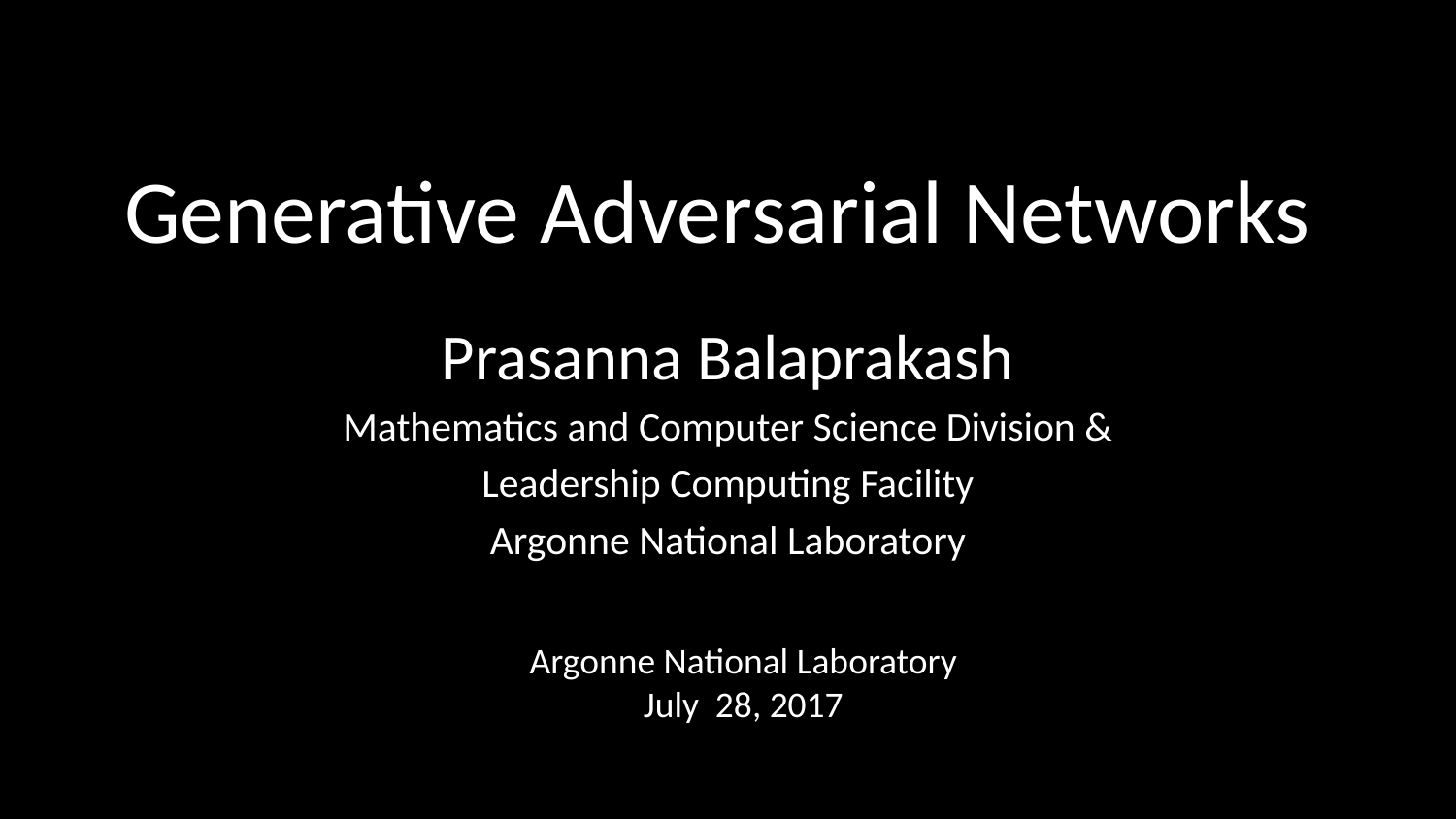

# Generative Adversarial Networks
Prasanna Balaprakash
Mathematics and Computer Science Division &
Leadership Computing Facility
Argonne National Laboratory
Argonne National Laboratory
July  28, 2017